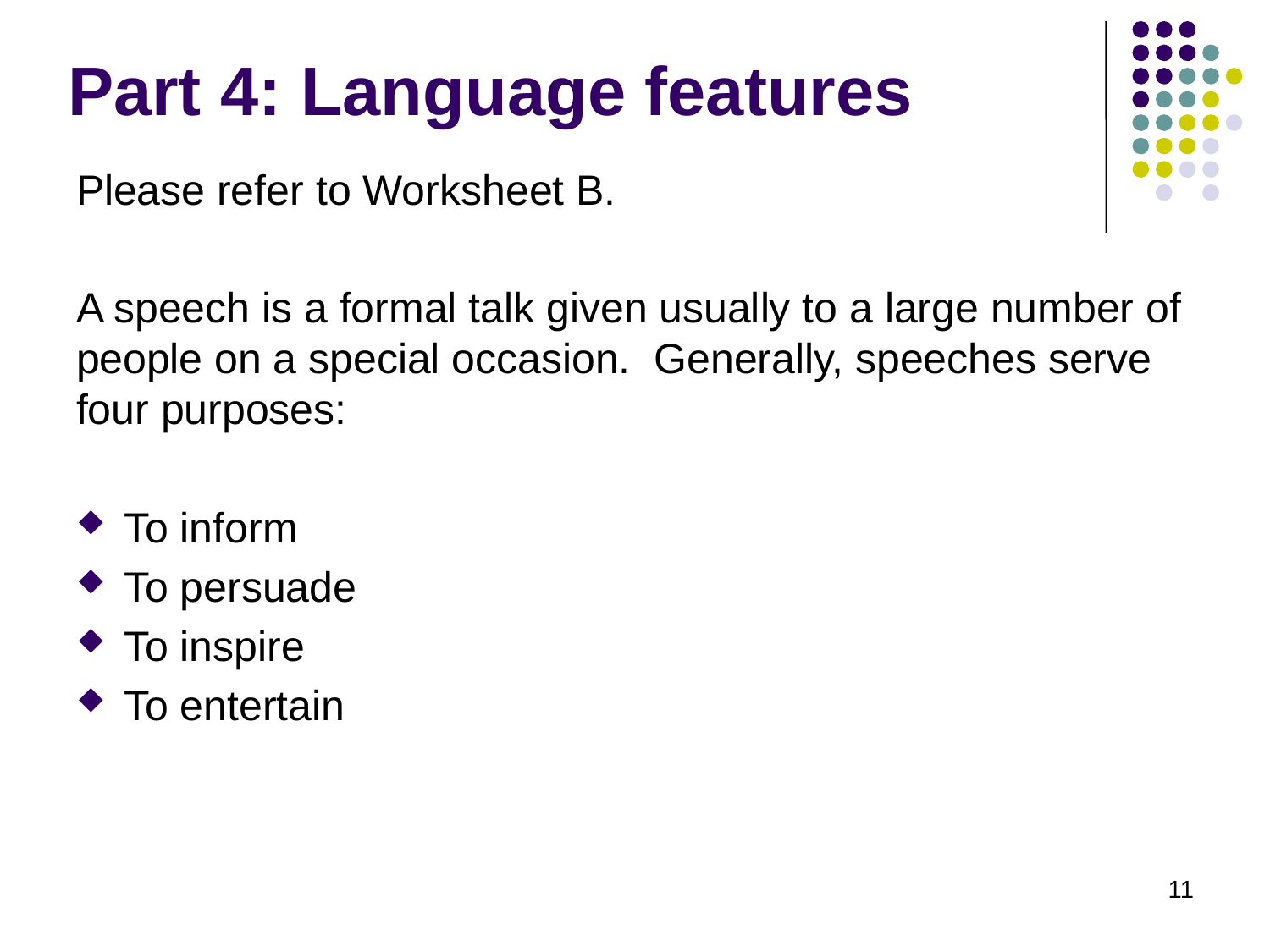

# Part 4: Language features
Please refer to Worksheet B.

A speech is a formal talk given usually to a large number of people on a special occasion.  Generally, speeches serve four purposes:

To inform
To persuade
To inspire
To entertain

11